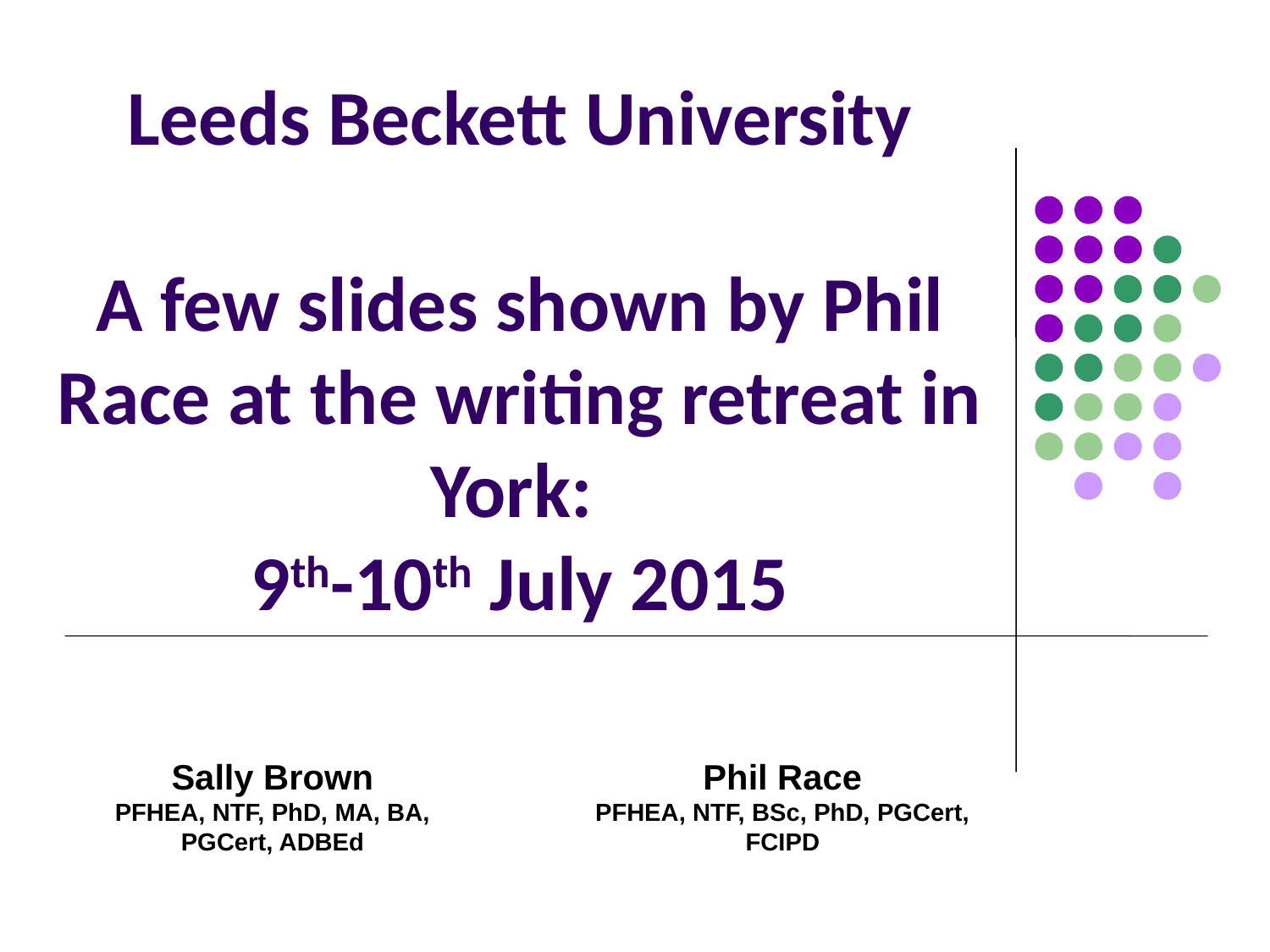

# Leeds Beckett University A few slides shown by Phil Race at the writing retreat in York: 9th-10th July 2015

Sally Brown
PFHEA, NTF, PhD, MA, BA, PGCert, ADBEd

Phil Race
PFHEA, NTF, BSc, PhD, PGCert, FCIPD